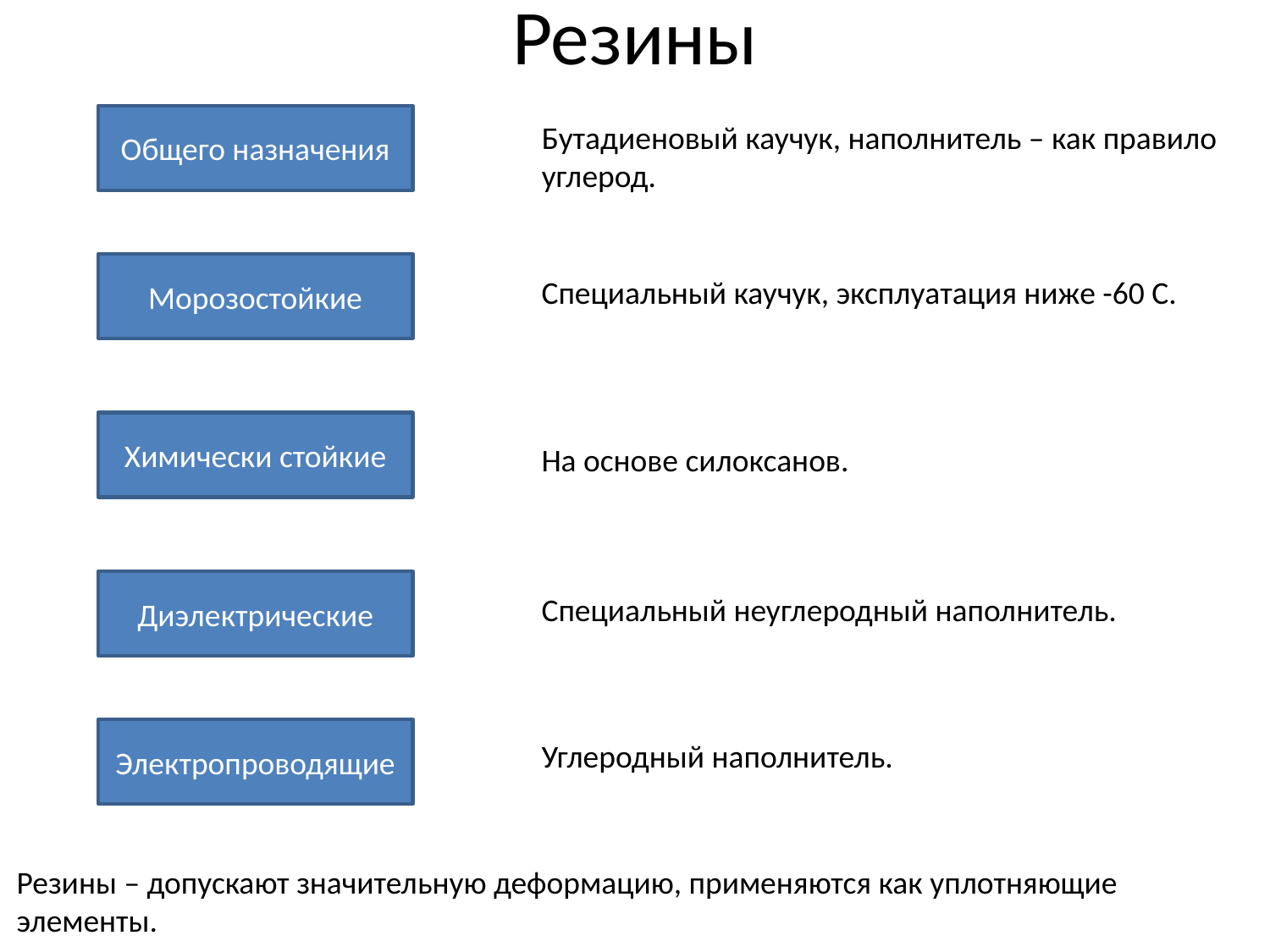

# Резины
Общего назначения
Бутадиеновый каучук, наполнитель – как правило углерод.
Морозостойкие
Специальный каучук, эксплуатация ниже -60 С.
Химически стойкие
На основе силоксанов.
Диэлектрические
Специальный неуглеродный наполнитель.
Электропроводящие
Углеродный наполнитель.
Резины – допускают значительную деформацию, применяются как уплотняющие элементы.